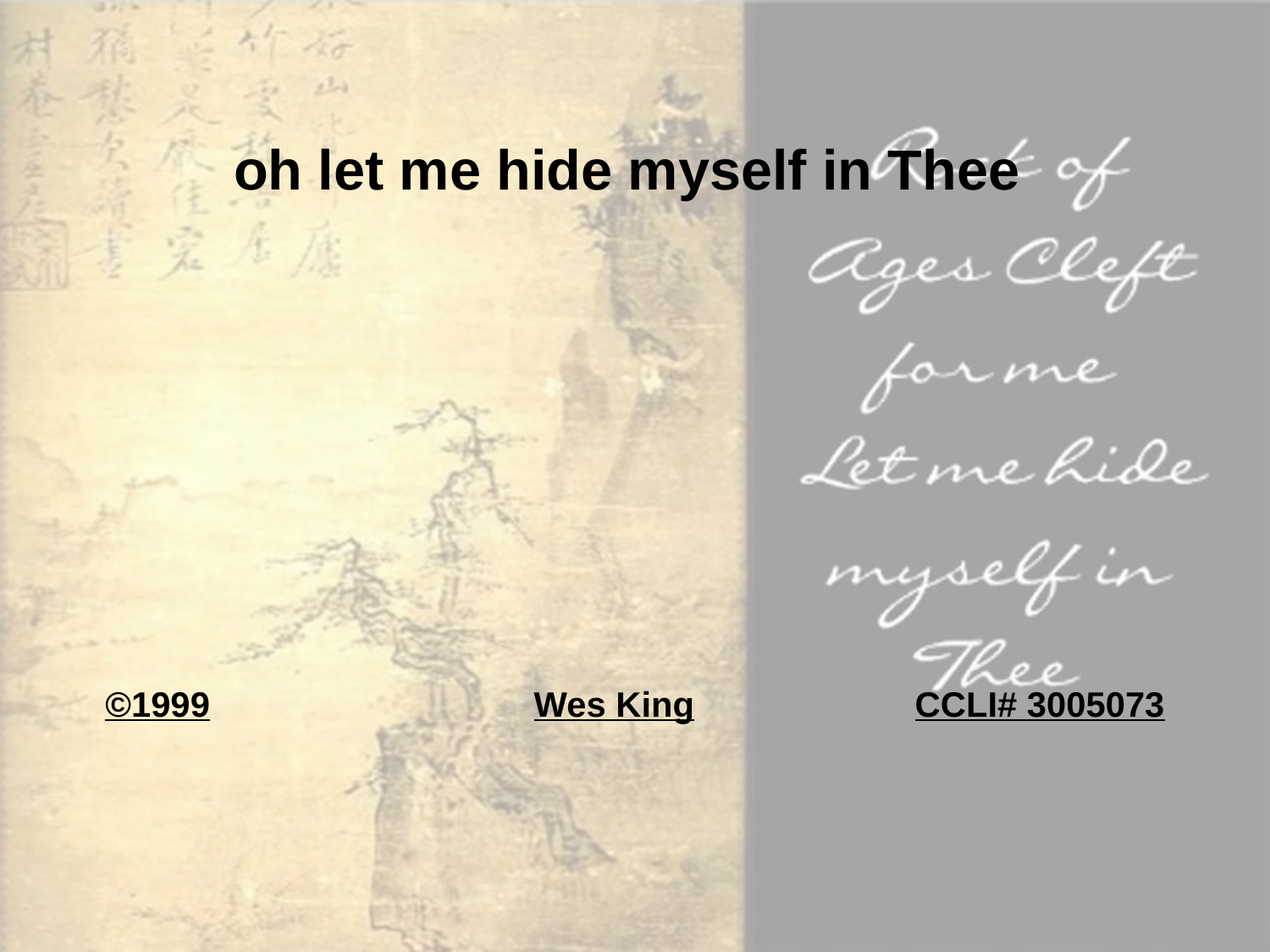

oh let me hide myself in Thee

©1999			Wes King		CCLI# 3005073